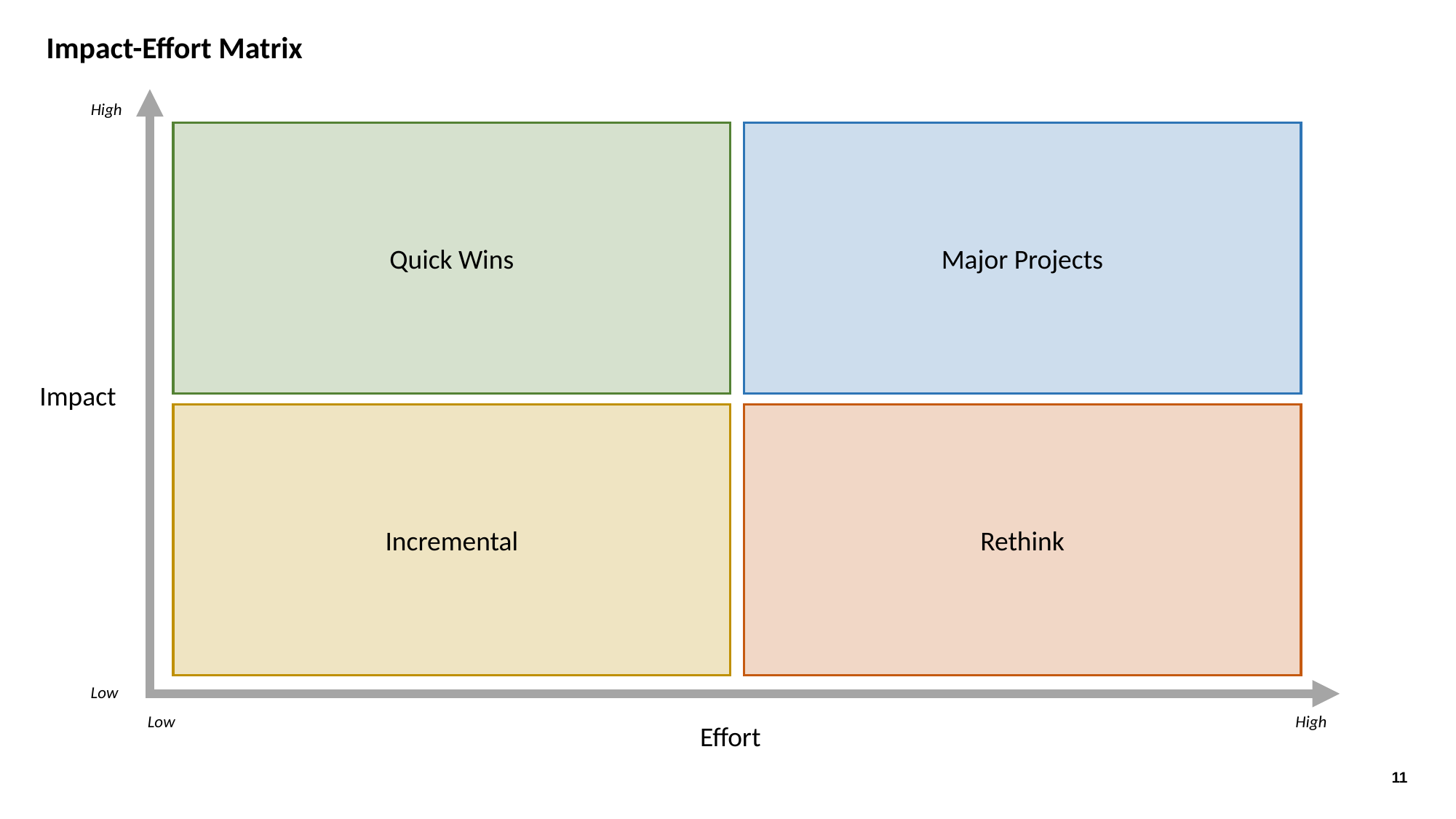

# Impact-Effort Matrix
High
Quick Wins
Major Projects
Impact
Incremental
Rethink
Low
Low
High
Effort
Quick Wins
Major Projects
Incremental
Rethink
11
Data Governance Structure

Data Governance Processes
Data Governance Structure

Data Analytics
Data Governance Structure

Data Privacy
Data Governance Structure

External Data Sharing
IT Governance Structure

IT Management
IT Governance Structure

Information Security and Cybersecurity
External Policy

External Legal or Regulatory Requirements
Technology

System Interoperability
Technology

IT Infrastructure
Technology

User Interface/User Experience (UI/UX)
Workforce

Workforce Recruitment and Employee Onboarding
IT Governance Structure

IT Governance Processes
External Policy

External Compliance Requirements
Technology

Data Repository
Other
Technology

System Development and Improvement
Data Governance Structure

Data Standards
IT Governance Structure

IT Standards
Workforce

Workforce Learning and Development
Workforce

Workforce Retention
Data Governance Structure

Data Quality and Management
Data Governance Structure

Internal Data Sharing
Data Governance Structure

Data Architecture